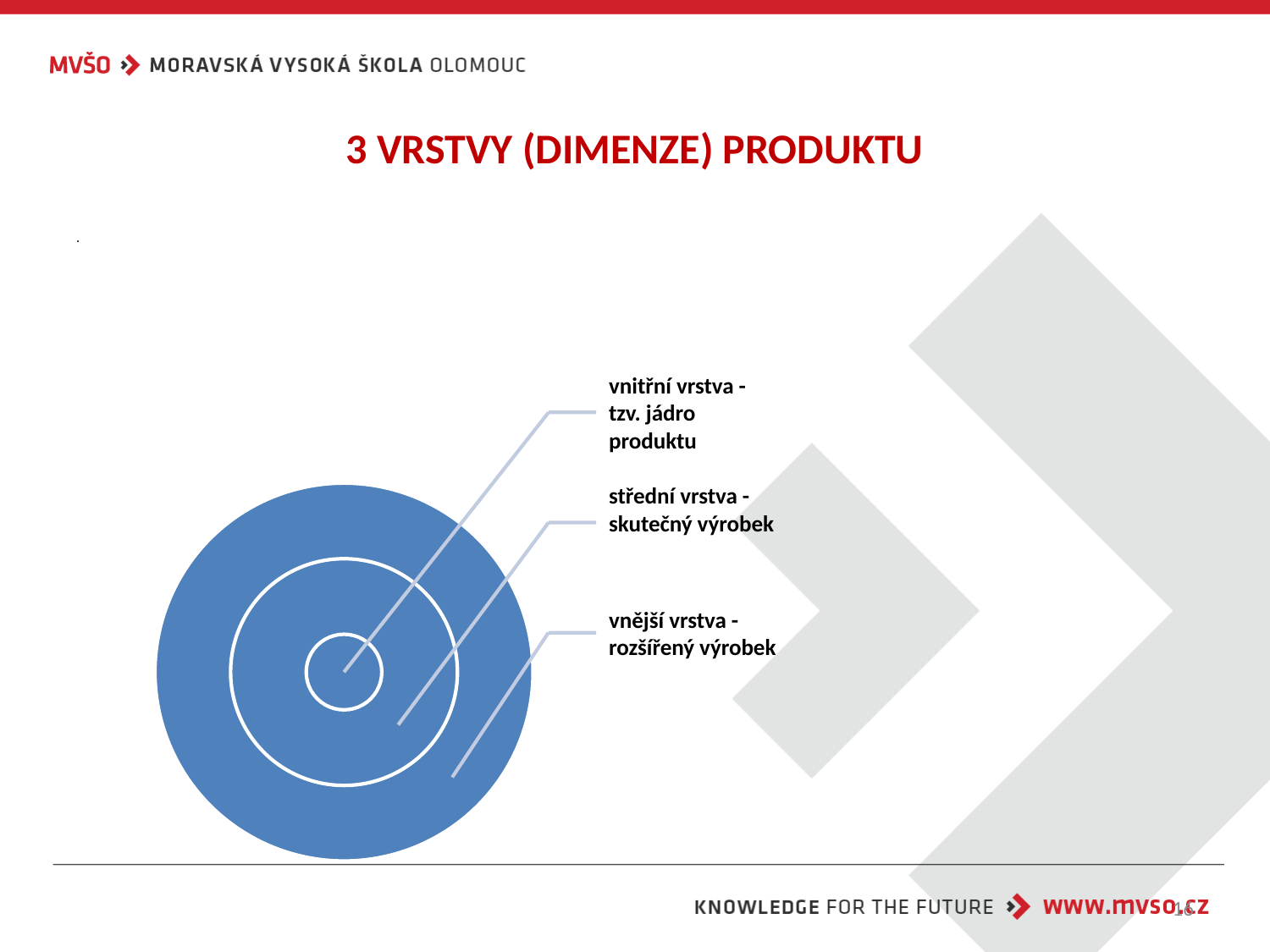

# 3 VRSTVY (DIMENZE) PRODUKTU
.
vnitřní vrstva - tzv. jádro produktu
střední vrstva - skutečný výrobek

vnější vrstva - rozšířený výrobek
16